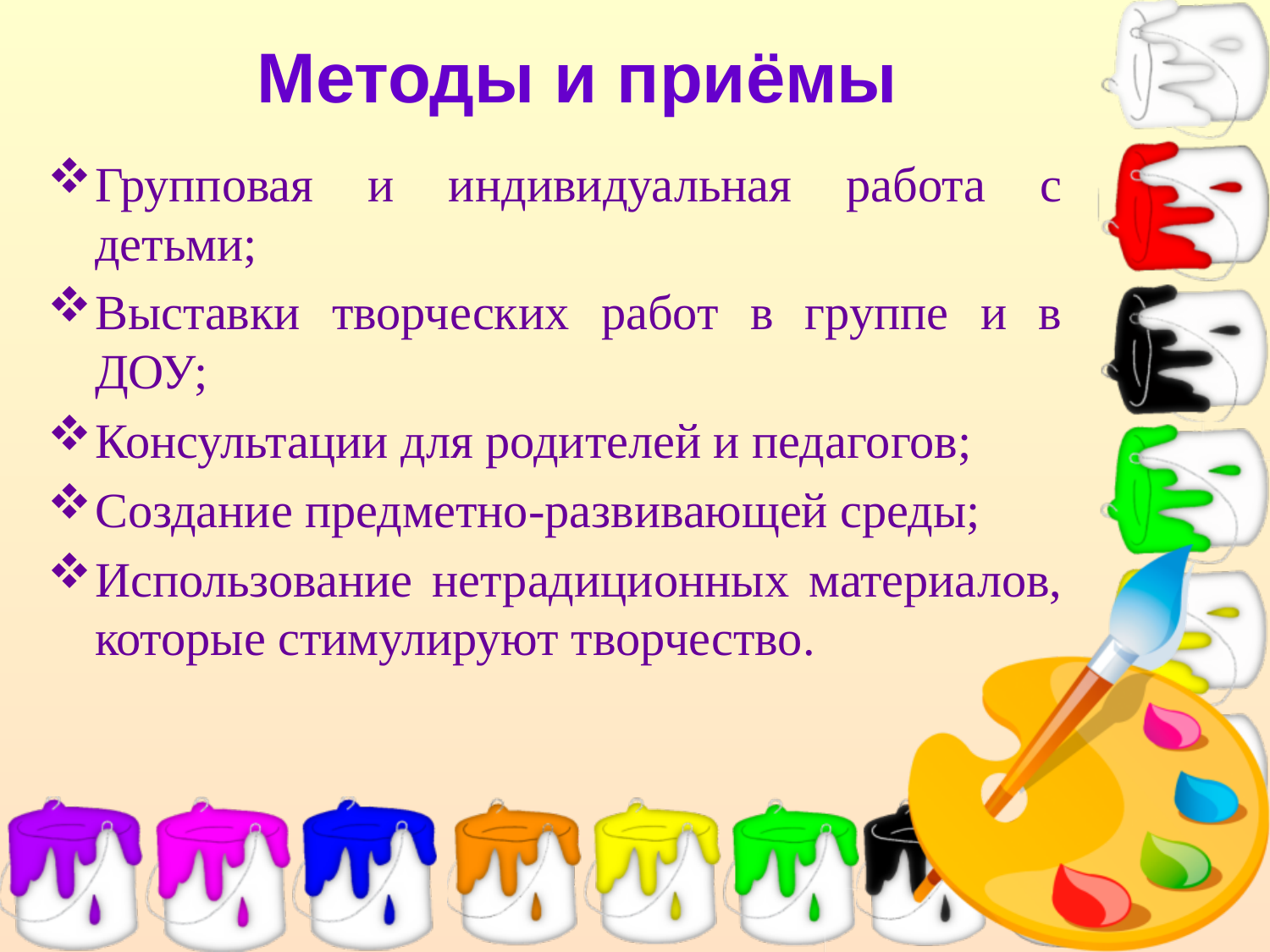

Методы и приёмы
Групповая и индивидуальная работа с детьми;
Выставки творческих работ в группе и в ДОУ;
Консультации для родителей и педагогов;
Создание предметно-развивающей среды;
Использование нетрадиционных материалов, которые стимулируют творчество.